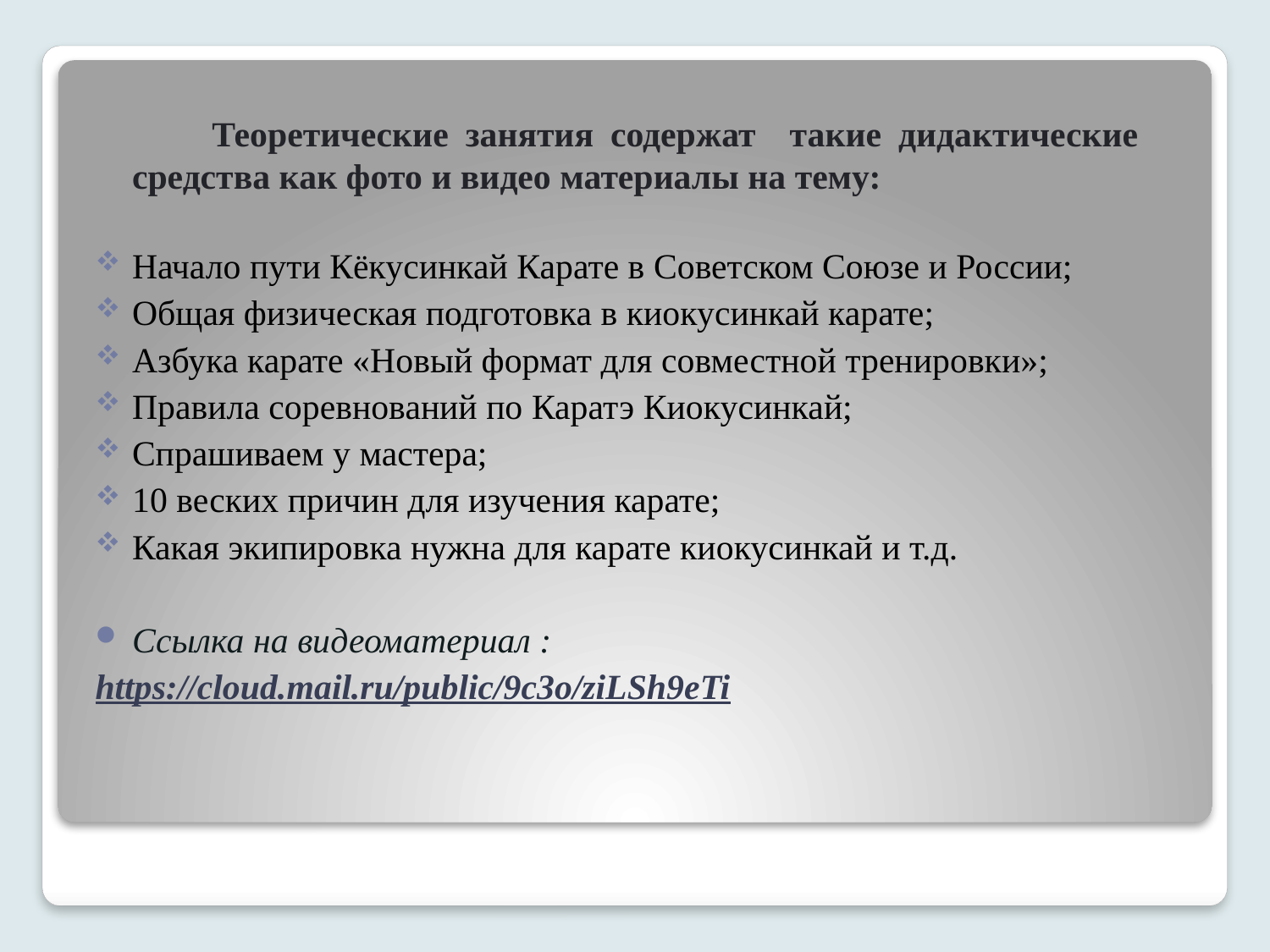

Теоретические занятия содержат  такие дидактические средства как фото и видео материалы на тему:

Начало пути Кёкусинкай Карате в Советском Союзе и России;
Общая физическая подготовка в киокусинкай карате;
Азбука карате «Новый формат для совместной тренировки»;
Правила соревнований по Каратэ Киокусинкай;
Спрашиваем у мастера;
10 веских причин для изучения карате;
Какая экипировка нужна для карате киокусинкай и т.д.

Ссылка на видеоматериал :
https://cloud.mail.ru/public/9c3o/ziLSh9eTi